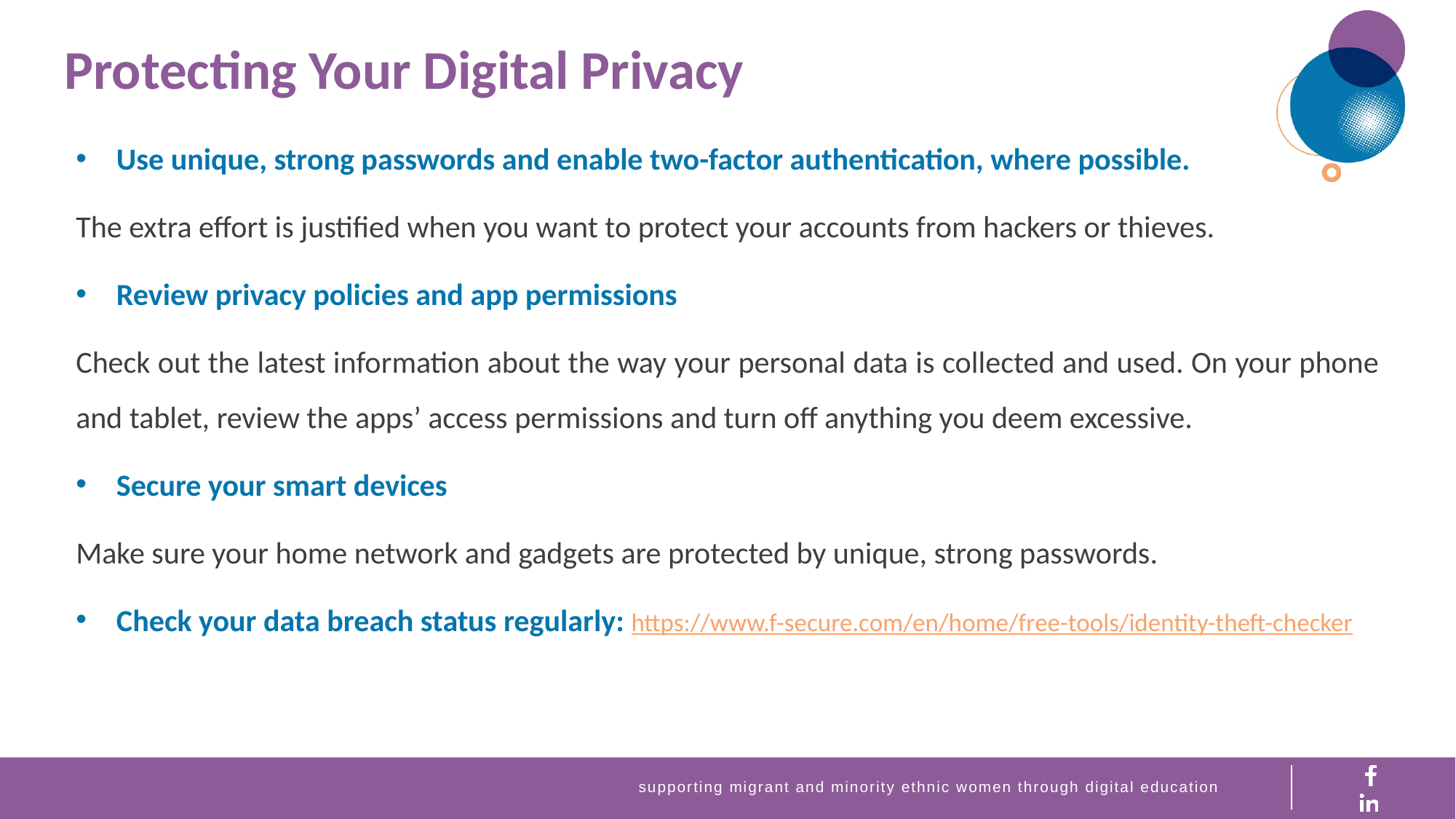

Protecting Your Digital Privacy
Use unique, strong passwords and enable two-factor authentication, where possible.
The extra effort is justified when you want to protect your accounts from hackers or thieves.
Review privacy policies and app permissions
Check out the latest information about the way your personal data is collected and used. On your phone and tablet, review the apps’ access permissions and turn off anything you deem excessive.
Secure your smart devices
Make sure your home network and gadgets are protected by unique, strong passwords.
Check your data breach status regularly: https://www.f-secure.com/en/home/free-tools/identity-theft-checker